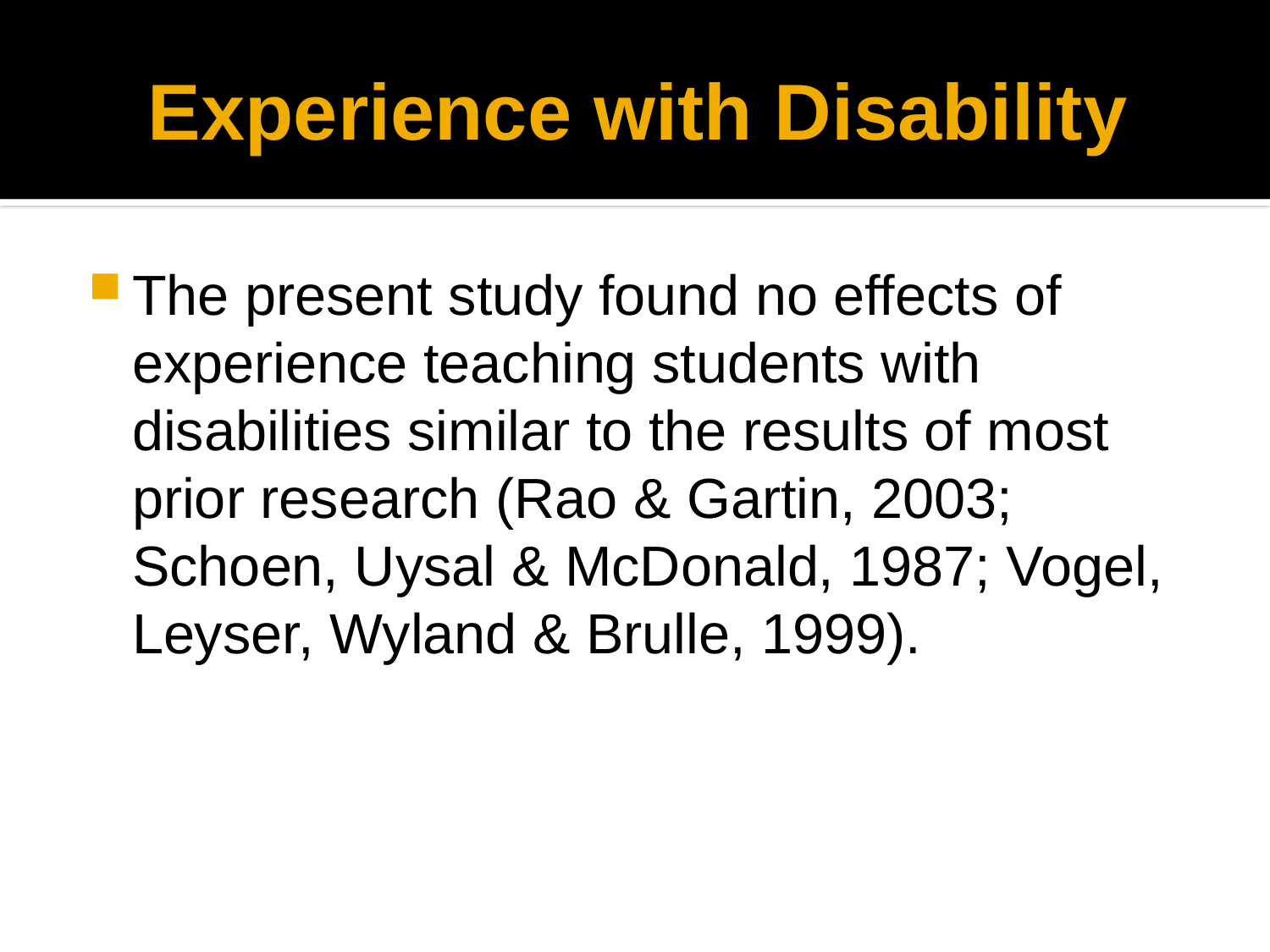

# Experience with Disability
The present study found no effects of experience teaching students with disabilities similar to the results of most prior research (Rao & Gartin, 2003; Schoen, Uysal & McDonald, 1987; Vogel, Leyser, Wyland & Brulle, 1999).